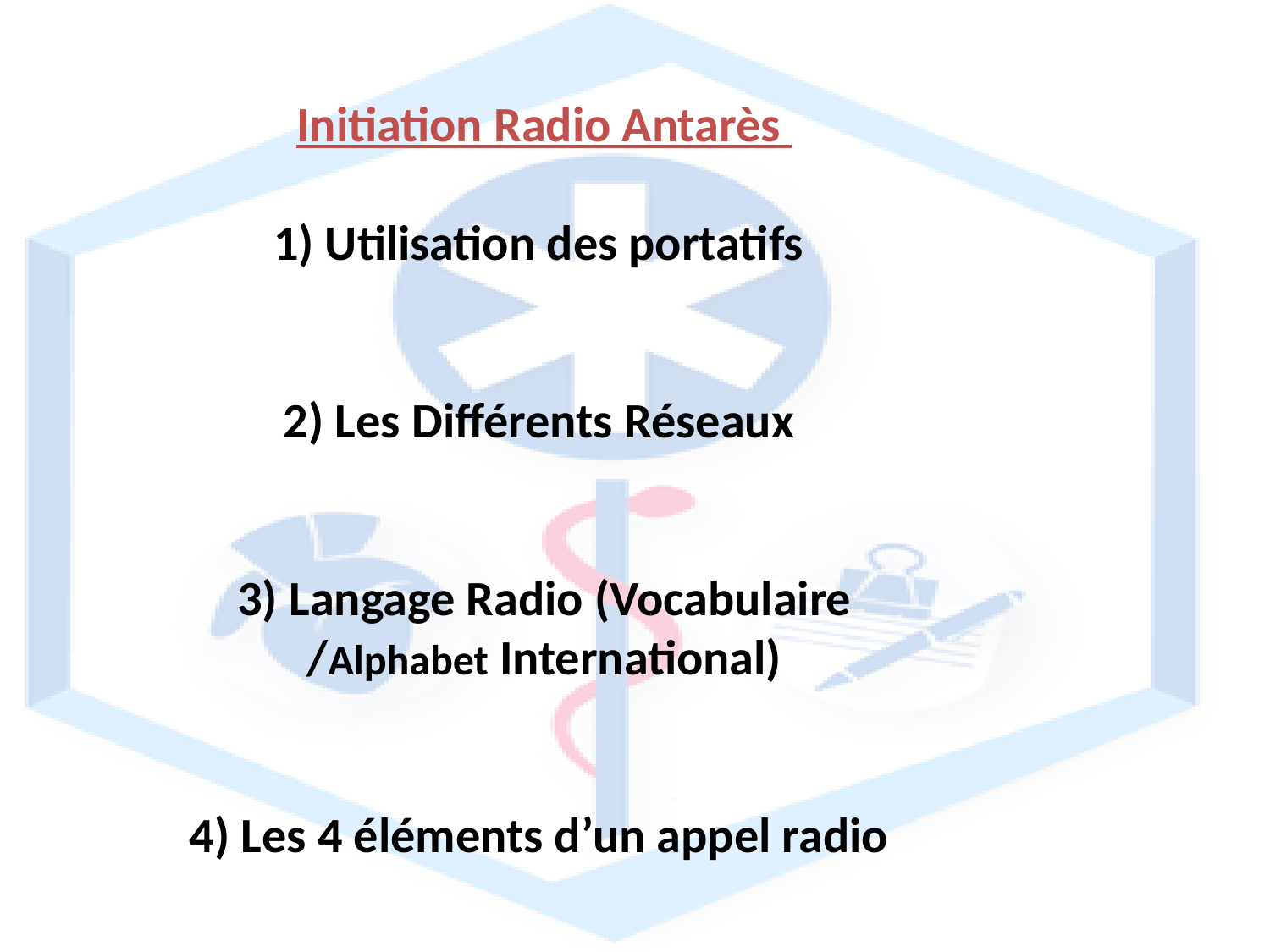

Initiation Radio Antarès

1) Utilisation des portatifs

2) Les Différents Réseaux

3) Langage Radio (Vocabulaire /Alphabet International)

4) Les 4 éléments d’un appel radio